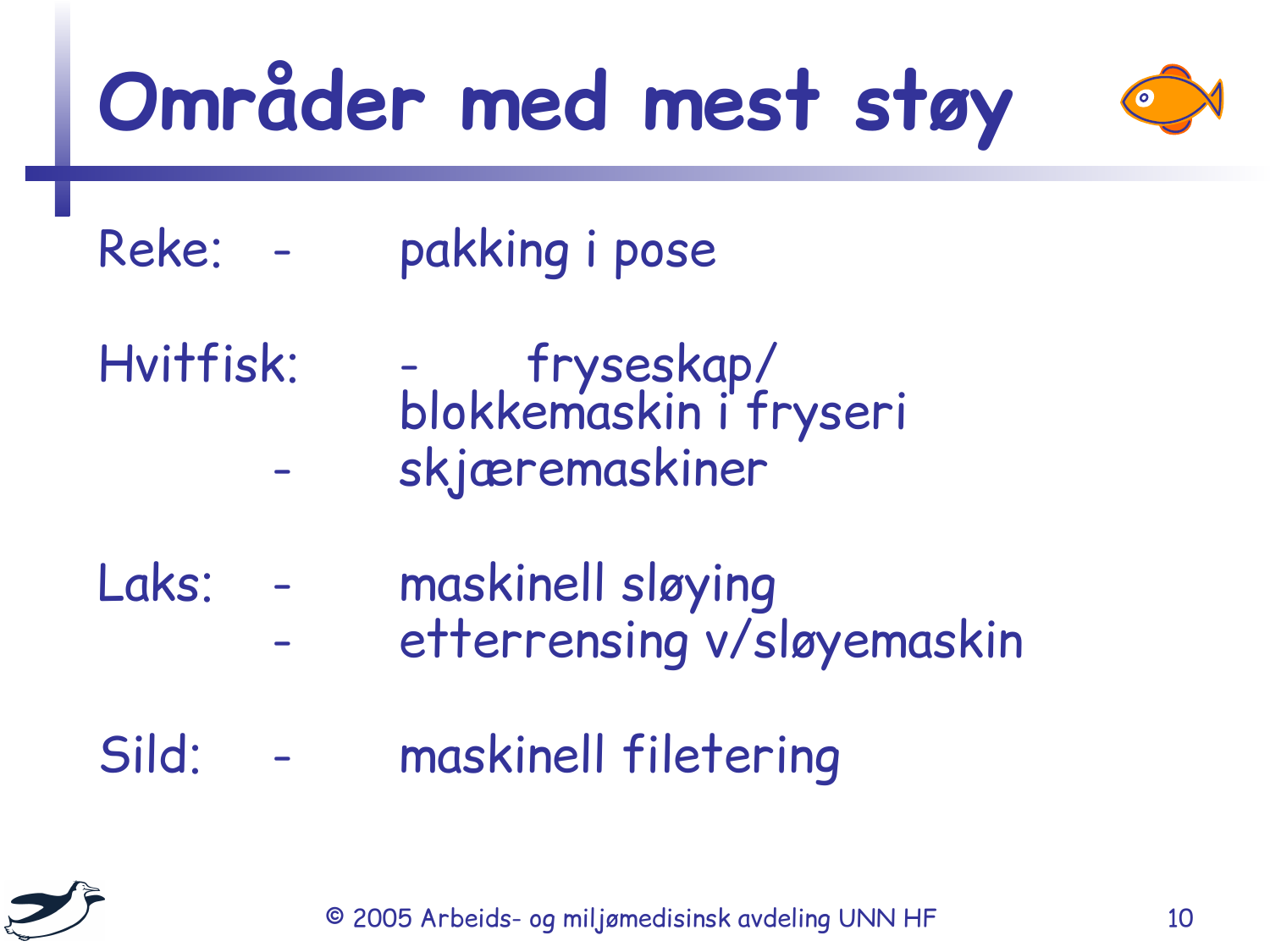

# Områder med mest støy
Reke: 	-	pakking i pose

Hvitfisk:	-	fryseskap/
		blokkemaskin i fryseri
		-	skjæremaskiner

Laks:	-	maskinell sløying
		-	etterrensing v/sløyemaskin

Sild:	-	maskinell filetering
© 2005 Arbeids- og miljømedisinsk avdeling UNN HF
10